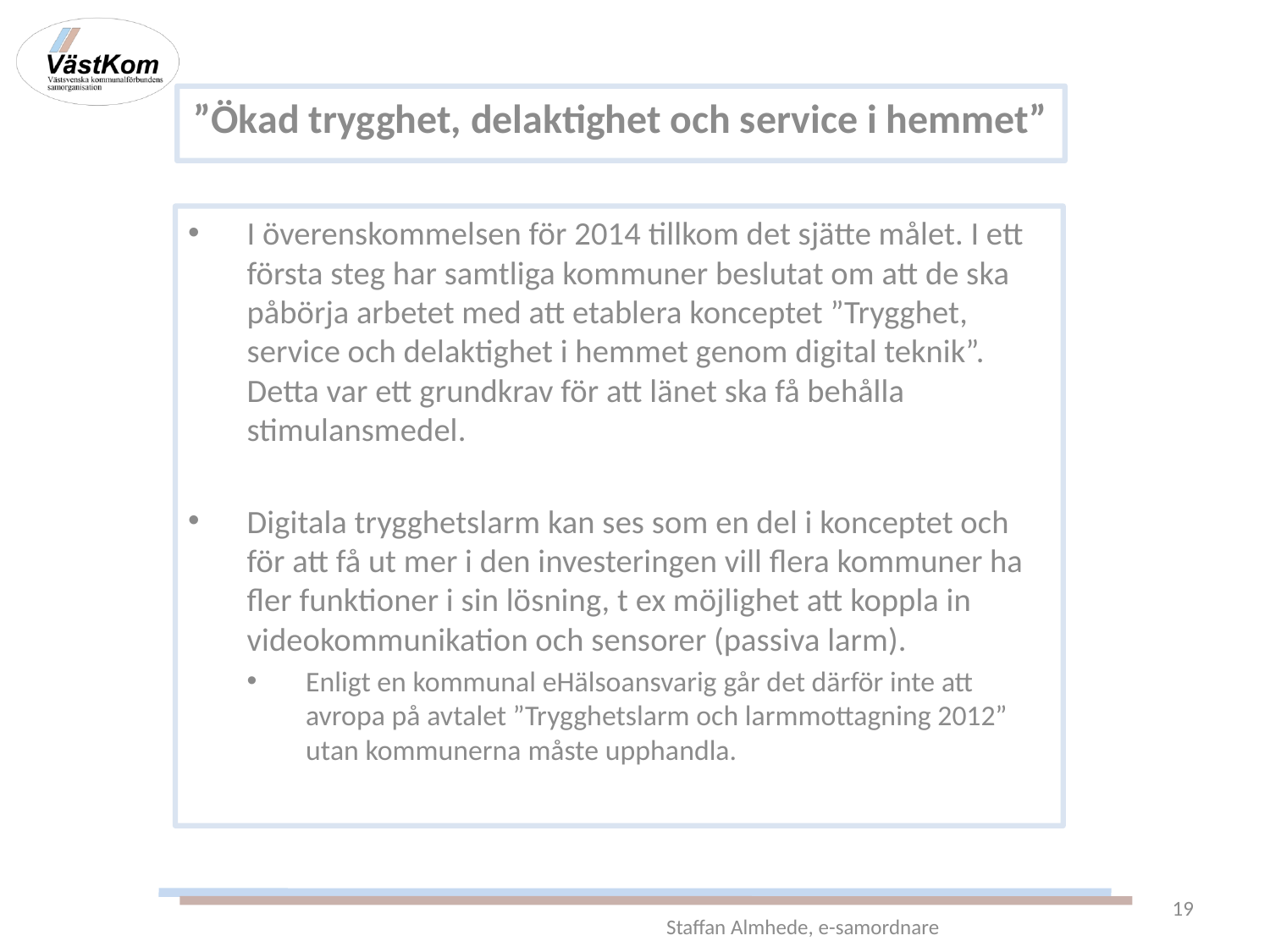

”Ökad trygghet, delaktighet och service i hemmet”
I överenskommelsen för 2014 tillkom det sjätte målet. I ett första steg har samtliga kommuner beslutat om att de ska påbörja arbetet med att etablera konceptet ”Trygghet, service och delaktighet i hemmet genom digital teknik”.  Detta var ett grundkrav för att länet ska få behålla stimulansmedel.

Digitala trygghetslarm kan ses som en del i konceptet och för att få ut mer i den investeringen vill flera kommuner ha fler funktioner i sin lösning, t ex möjlighet att koppla in videokommunikation och sensorer (passiva larm).
Enligt en kommunal eHälsoansvarig går det därför inte att avropa på avtalet ”Trygghetslarm och larmmottagning 2012” utan kommunerna måste upphandla.

19
Staffan Almhede, e-samordnare